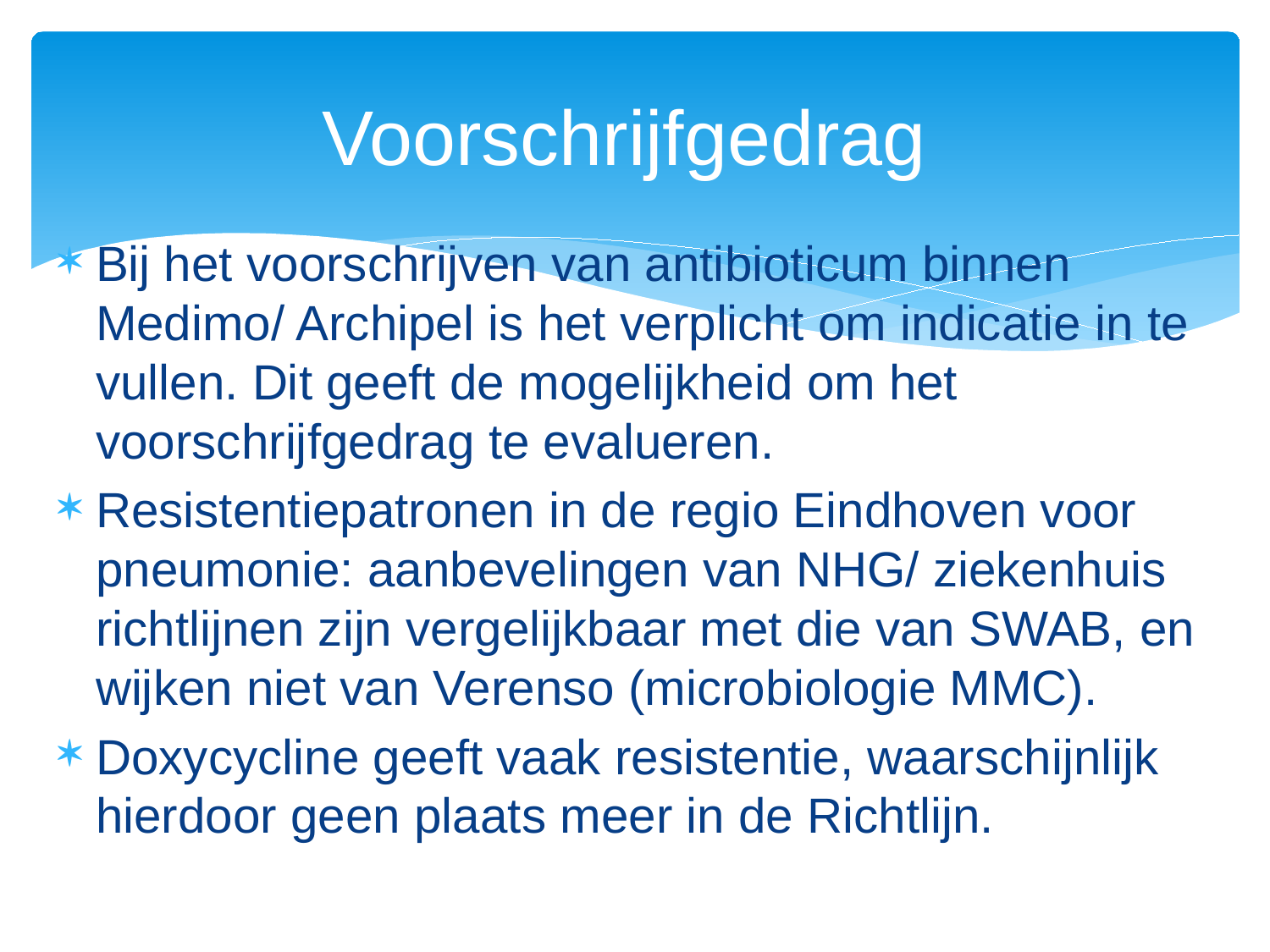

# Voorschrijfgedrag
Bij het voorschrijven van antibioticum binnen Medimo/ Archipel is het verplicht om indicatie in te vullen. Dit geeft de mogelijkheid om het voorschrijfgedrag te evalueren.
Resistentiepatronen in de regio Eindhoven voor pneumonie: aanbevelingen van NHG/ ziekenhuis richtlijnen zijn vergelijkbaar met die van SWAB, en wijken niet van Verenso (microbiologie MMC).
Doxycycline geeft vaak resistentie, waarschijnlijk hierdoor geen plaats meer in de Richtlijn.